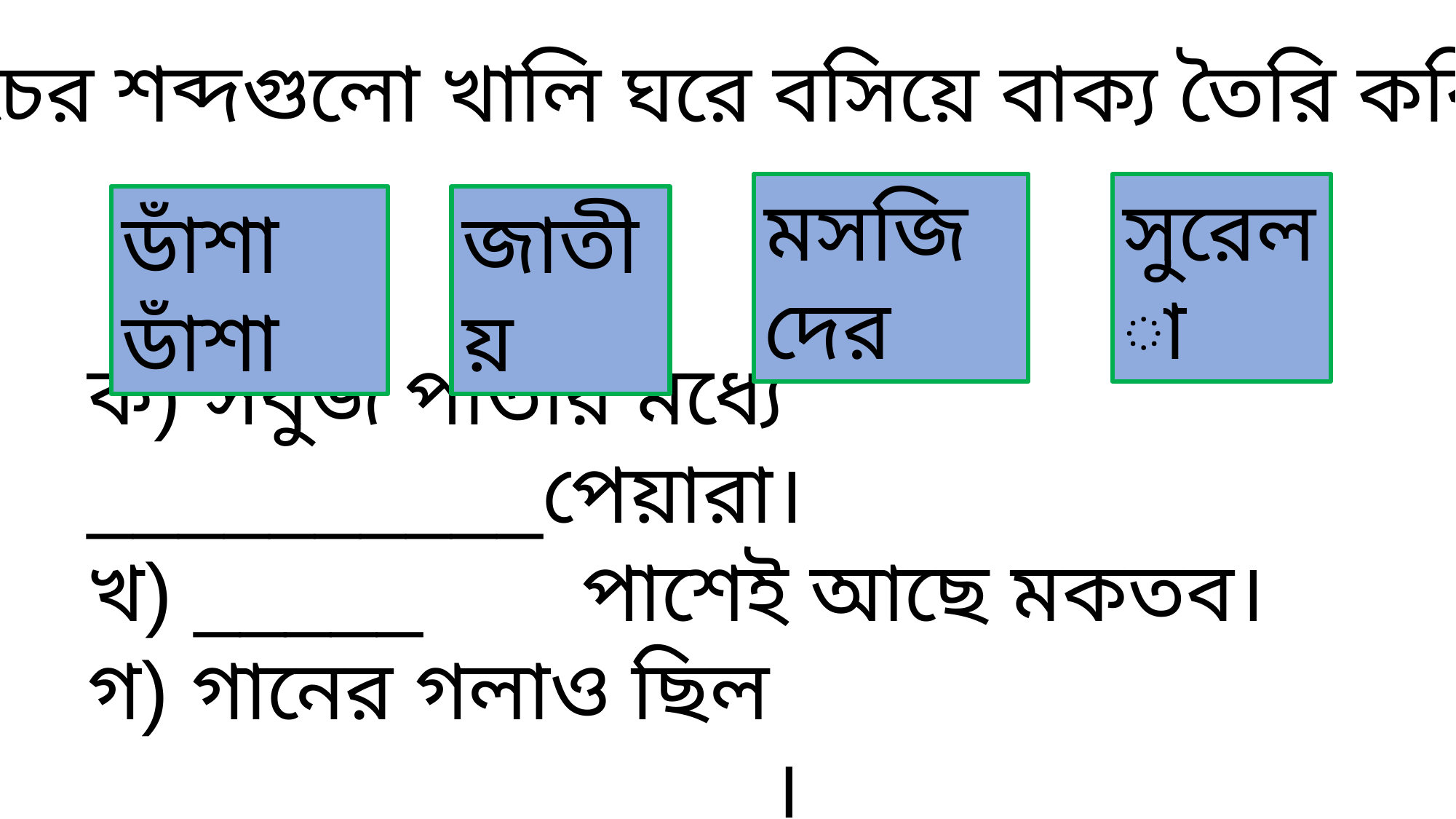

নিচের শব্দগুলো খালি ঘরে বসিয়ে বাক্য তৈরি করিঃ
মসজিদের
সুরেলা
ডাঁশা ডাঁশা
জাতীয়
ক) সবুজ পাতার মধ্যে __________পেয়ারা।
খ) _____       পাশেই আছে মকতব।
গ) গানের গলাও ছিল _______________।
ঘ) তিনি আমাদের ___________কবি।